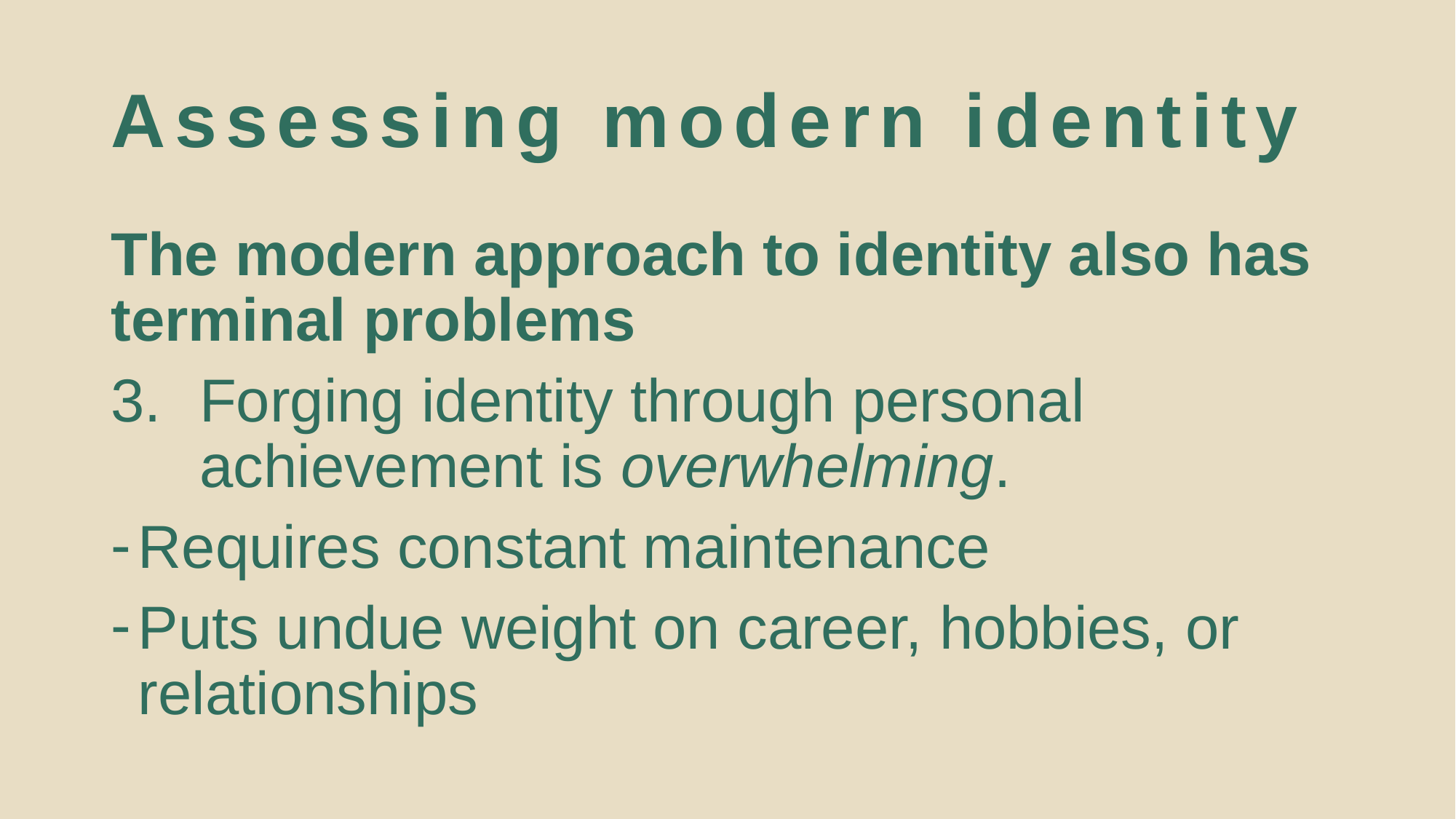

# Assessing modern identity
The modern approach to identity also has terminal problems
Forging identity through personal achievement is overwhelming.
Requires constant maintenance
Puts undue weight on career, hobbies, or relationships